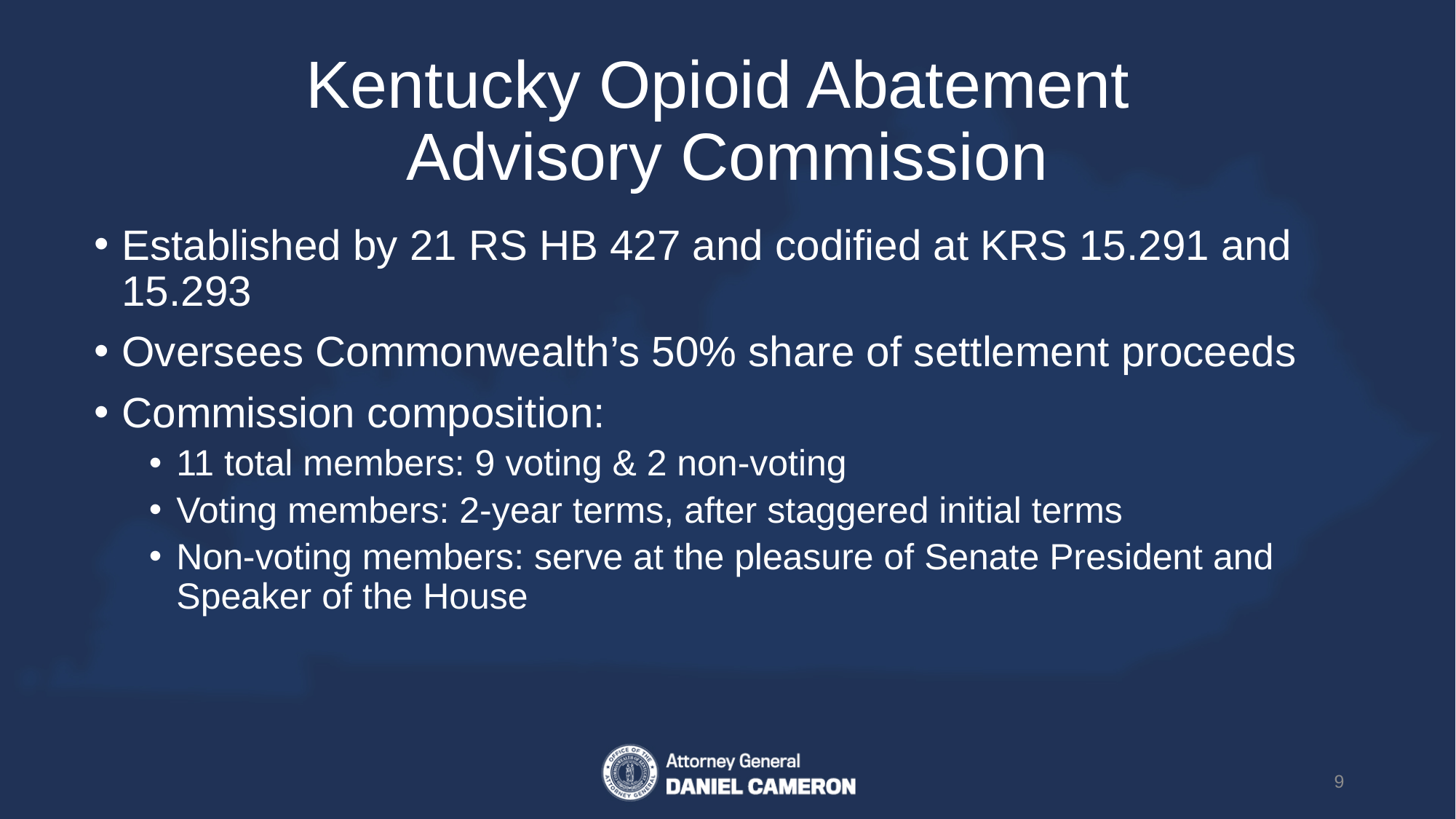

# Kentucky Opioid Abatement Advisory Commission
Established by 21 RS HB 427 and codified at KRS 15.291 and 15.293
Oversees Commonwealth’s 50% share of settlement proceeds
Commission composition:
11 total members: 9 voting & 2 non-voting
Voting members: 2-year terms, after staggered initial terms
Non-voting members: serve at the pleasure of Senate President and Speaker of the House
9